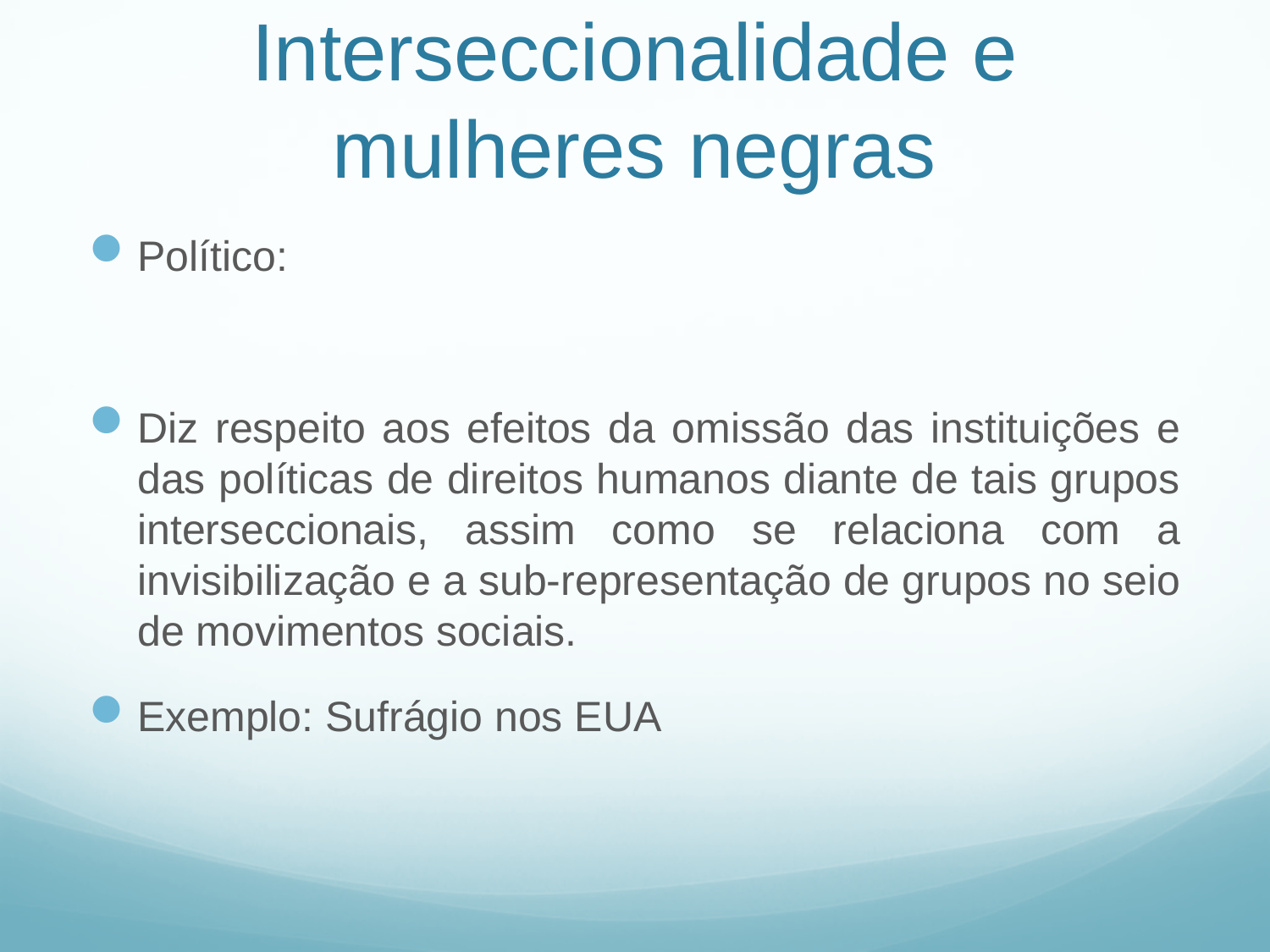

# Interseccionalidade e mulheres negras
Político:

Diz respeito aos efeitos da omissão das instituições e das políticas de direitos humanos diante de tais grupos interseccionais, assim como se relaciona com a invisibilização e a sub-representação de grupos no seio de movimentos sociais.
Exemplo: Sufrágio nos EUA